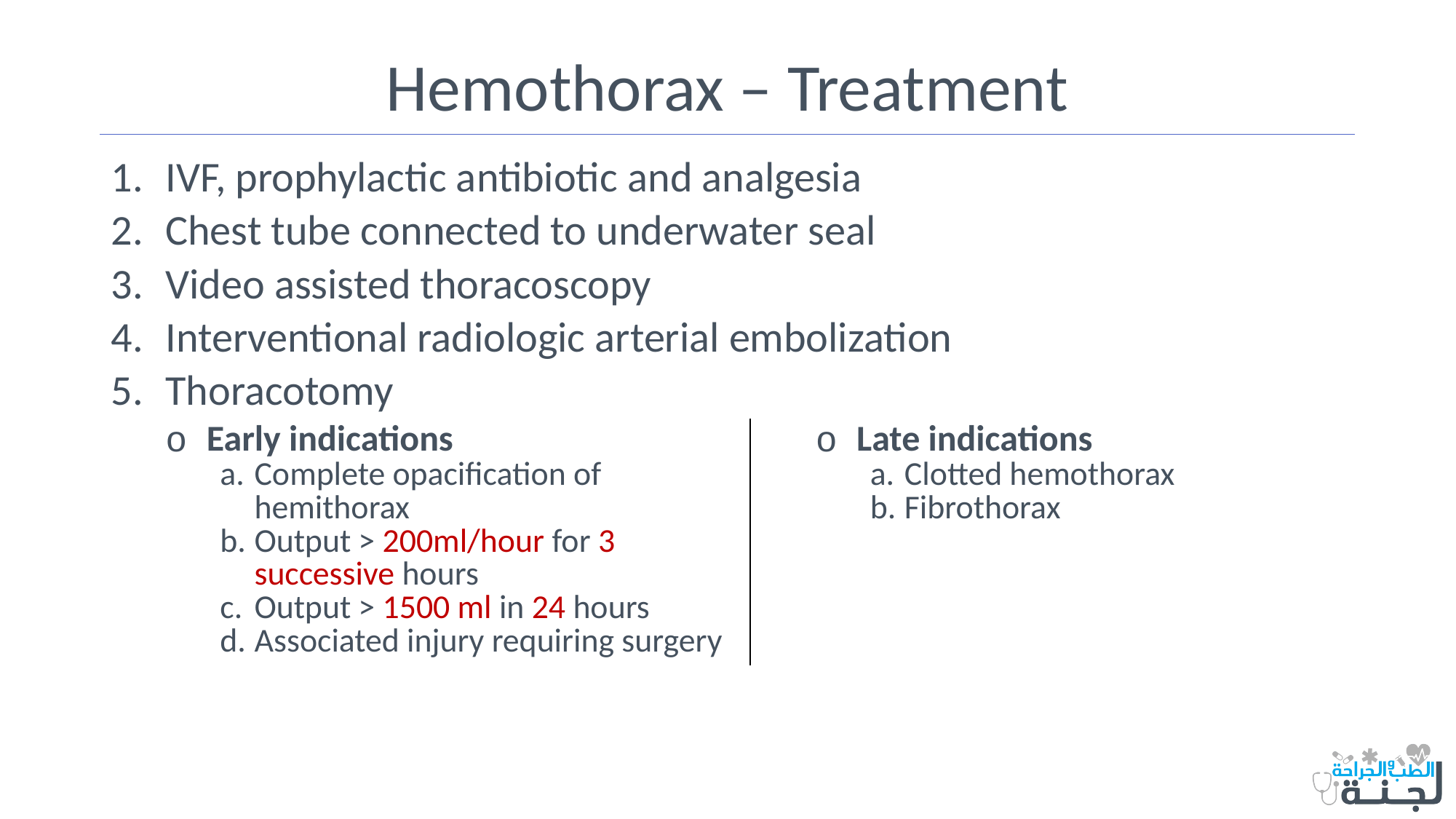

# Hemothorax – Treatment
| IVF, prophylactic antibiotic and analgesia Chest tube connected to underwater seal Video assisted thoracoscopy Interventional radiologic arterial embolization Thoracotomy |  |
| --- | --- |
| Early indications Complete opacification of hemithorax Output > 200ml/hour for 3 successive hours Output > 1500 ml in 24 hours Associated injury requiring surgery | Late indications Clotted hemothorax Fibrothorax |